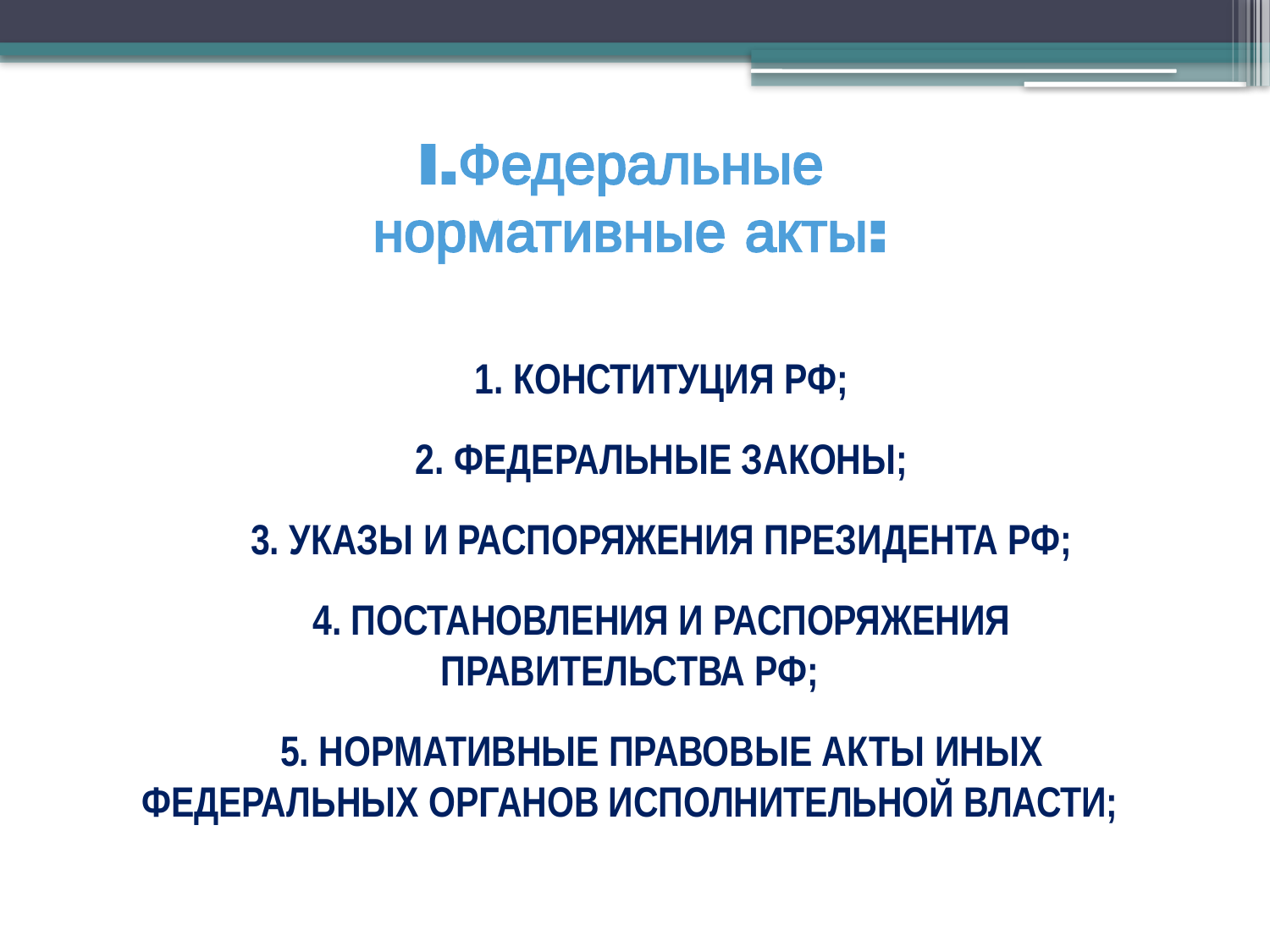

I.Федеральные
нормативные акты:

1. Конституция РФ;

2. федеральные законы;

3. указы и распоряжения Президента РФ;

4. постановления и распоряжения Правительства РФ;

5. нормативные правовые акты иных федеральных органов исполнительной власти;